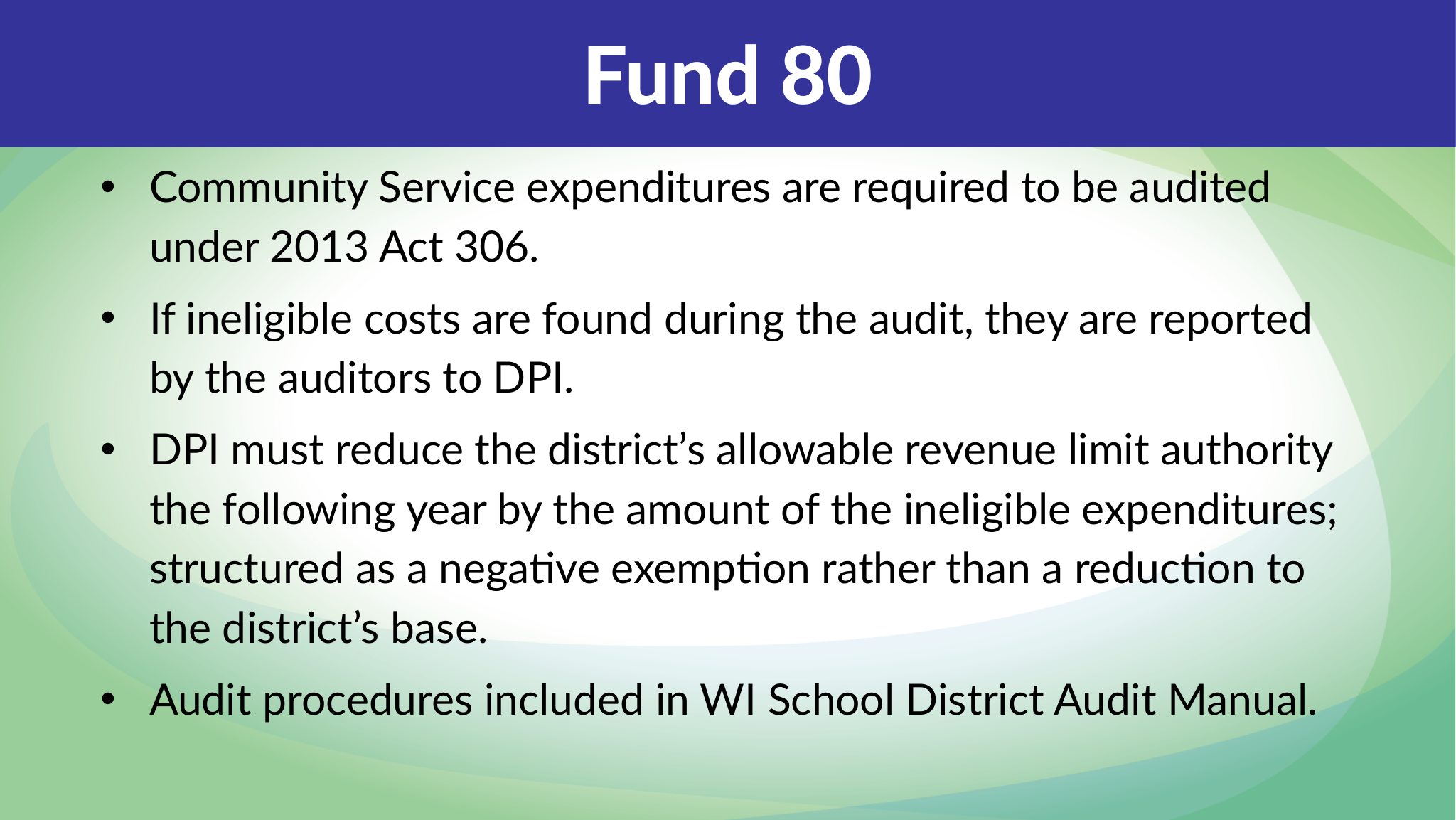

Fund 80
Community Service expenditures are required to be audited under 2013 Act 306.
If ineligible costs are found during the audit, they are reported by the auditors to DPI.
DPI must reduce the district’s allowable revenue limit authority the following year by the amount of the ineligible expenditures; structured as a negative exemption rather than a reduction to the district’s base.
Audit procedures included in WI School District Audit Manual.